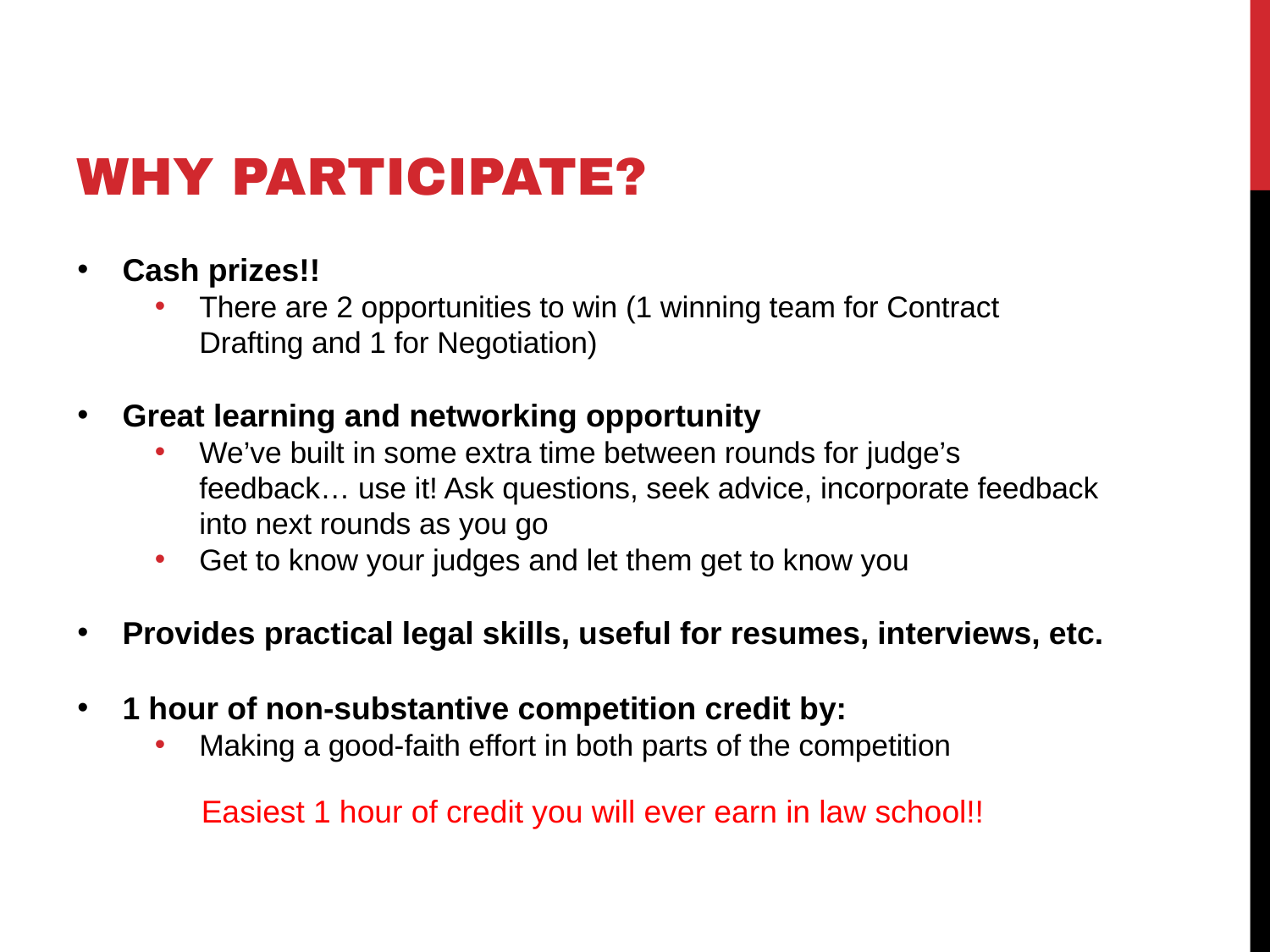

# WHY PARTICIPATE?
Cash prizes!!
There are 2 opportunities to win (1 winning team for Contract Drafting and 1 for Negotiation)

Great learning and networking opportunity
We’ve built in some extra time between rounds for judge’s feedback… use it! Ask questions, seek advice, incorporate feedback into next rounds as you go
Get to know your judges and let them get to know you

Provides practical legal skills, useful for resumes, interviews, etc.

1 hour of non-substantive competition credit by:
Making a good-faith effort in both parts of the competition

Easiest 1 hour of credit you will ever earn in law school!!